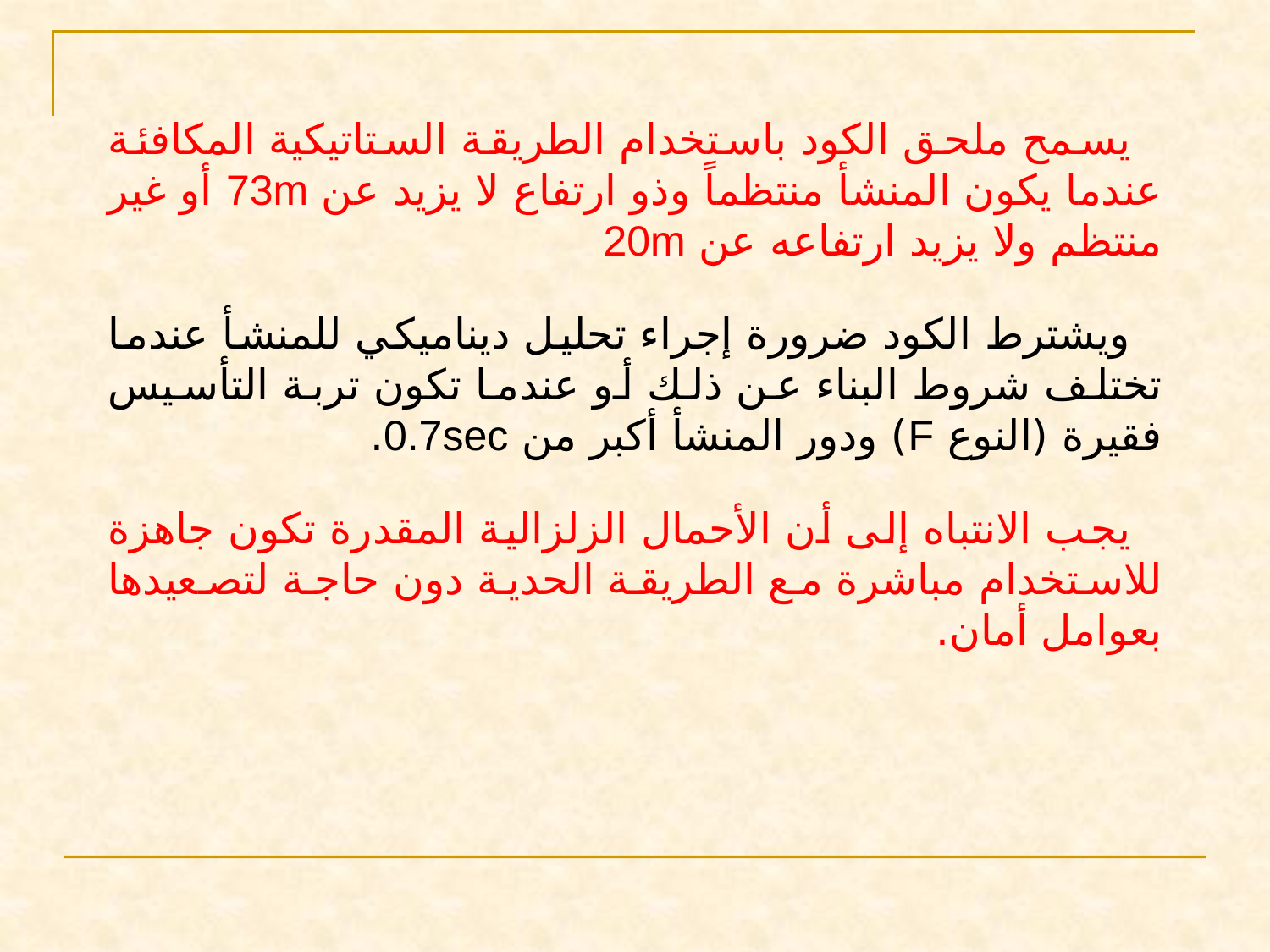

يسمح ملحق الكود باستخدام الطريقة الستاتيكية المكافئة عندما يكون المنشأ منتظماً وذو ارتفاع لا يزيد عن 73m أو غير منتظم ولا يزيد ارتفاعه عن 20m
ويشترط الكود ضرورة إجراء تحليل ديناميكي للمنشأ عندما تختلف شروط البناء عن ذلك أو عندما تكون تربة التأسيس فقيرة (النوع F) ودور المنشأ أكبر من 0.7sec.
يجب الانتباه إلى أن الأحمال الزلزالية المقدرة تكون جاهزة للاستخدام مباشرة مع الطريقة الحدية دون حاجة لتصعيدها بعوامل أمان.